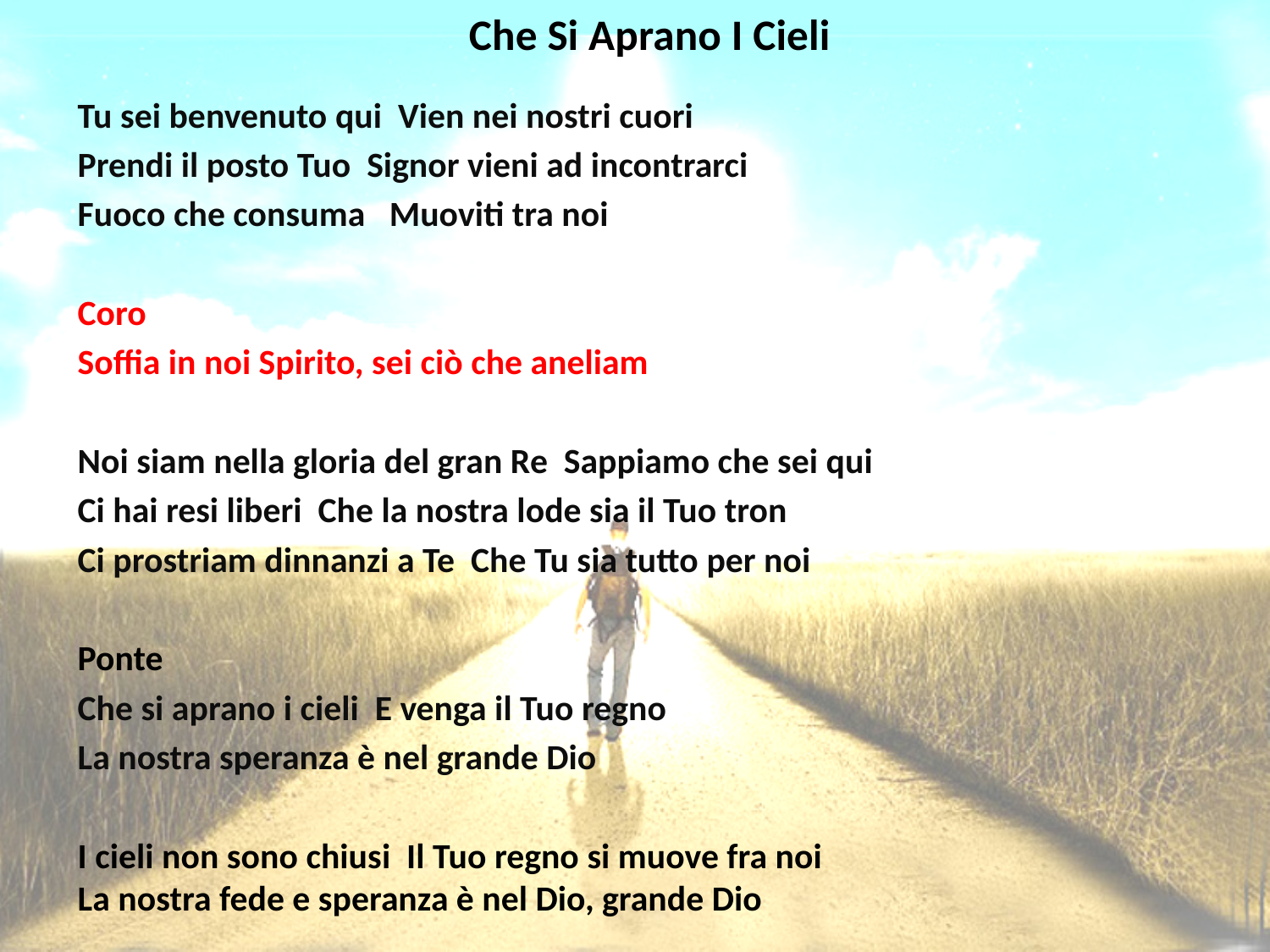

# Che Si Aprano I Cieli
Tu sei benvenuto qui  Vien nei nostri cuori
Prendi il posto Tuo  Signor vieni ad incontrarci
Fuoco che consuma   Muoviti tra noi

Coro
Soffia in noi Spirito, sei ciò che aneliam

Noi siam nella gloria del gran Re  Sappiamo che sei qui
Ci hai resi liberi  Che la nostra lode sia il Tuo tron
Ci prostriam dinnanzi a Te  Che Tu sia tutto per noi

Ponte
Che si aprano i cieli  E venga il Tuo regno
La nostra speranza è nel grande Dio

I cieli non sono chiusi  Il Tuo regno si muove fra noi
La nostra fede e speranza è nel Dio, grande Dio